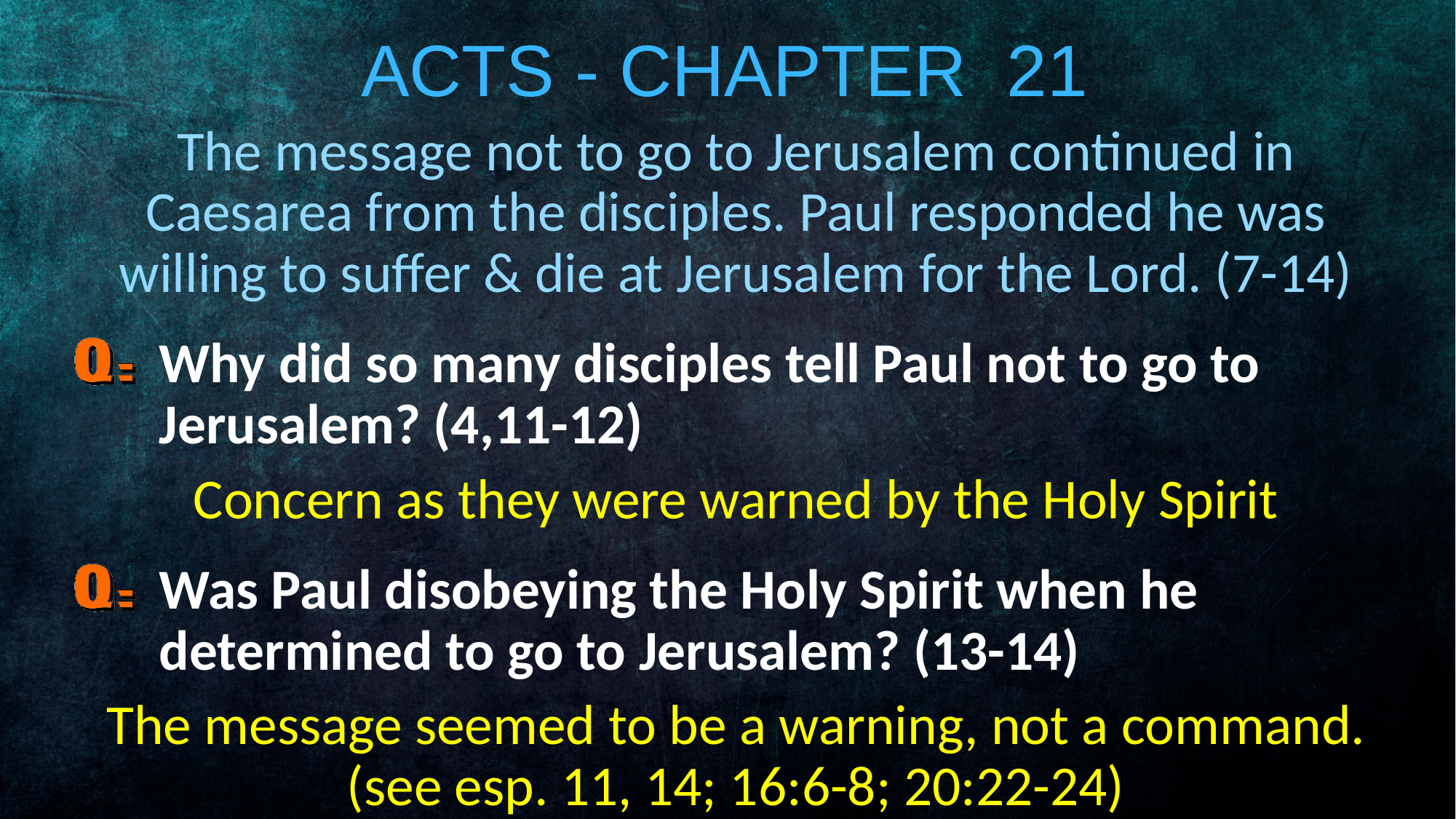

# Acts - Chapter  21
The message not to go to Jerusalem continued in Caesarea from the disciples. Paul responded he was willing to suffer & die at Jerusalem for the Lord. (7-14)

Why did so many disciples tell Paul not to go to Jerusalem? (4,11-12)
Concern as they were warned by the Holy Spirit
s
Was Paul disobeying the Holy Spirit when he determined to go to Jerusalem? (13-14)
The message seemed to be a warning, not a command. (see esp. 11, 14; 16:6-8; 20:22-24)